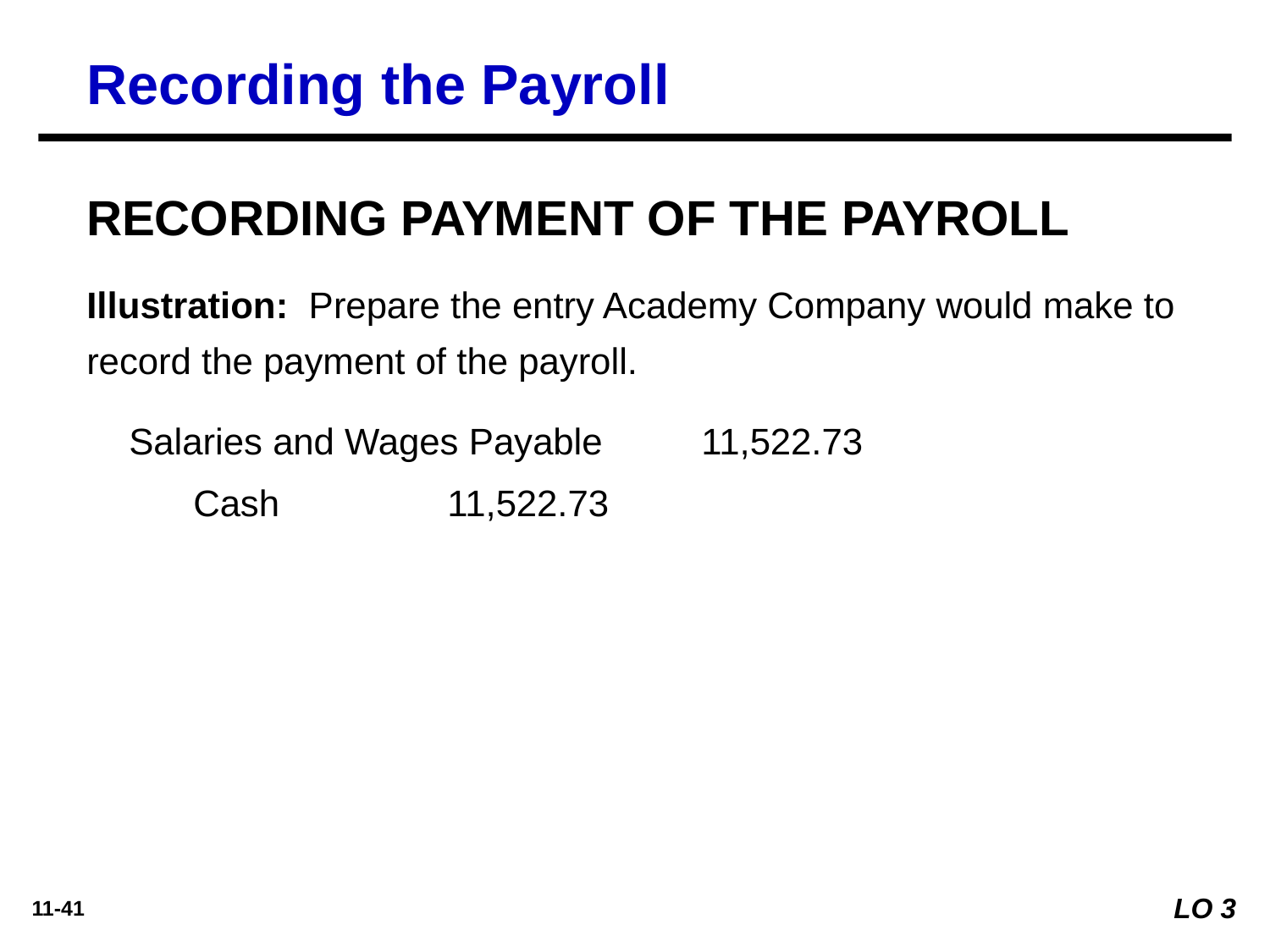

Recording the Payroll

RECORDING PAYMENT OF THE PAYROLL
Illustration:  Prepare the entry Academy Company would make to record the payment of the payroll.
Salaries and Wages Payable	11,522.73
	Cash		11,522.73
LO 3